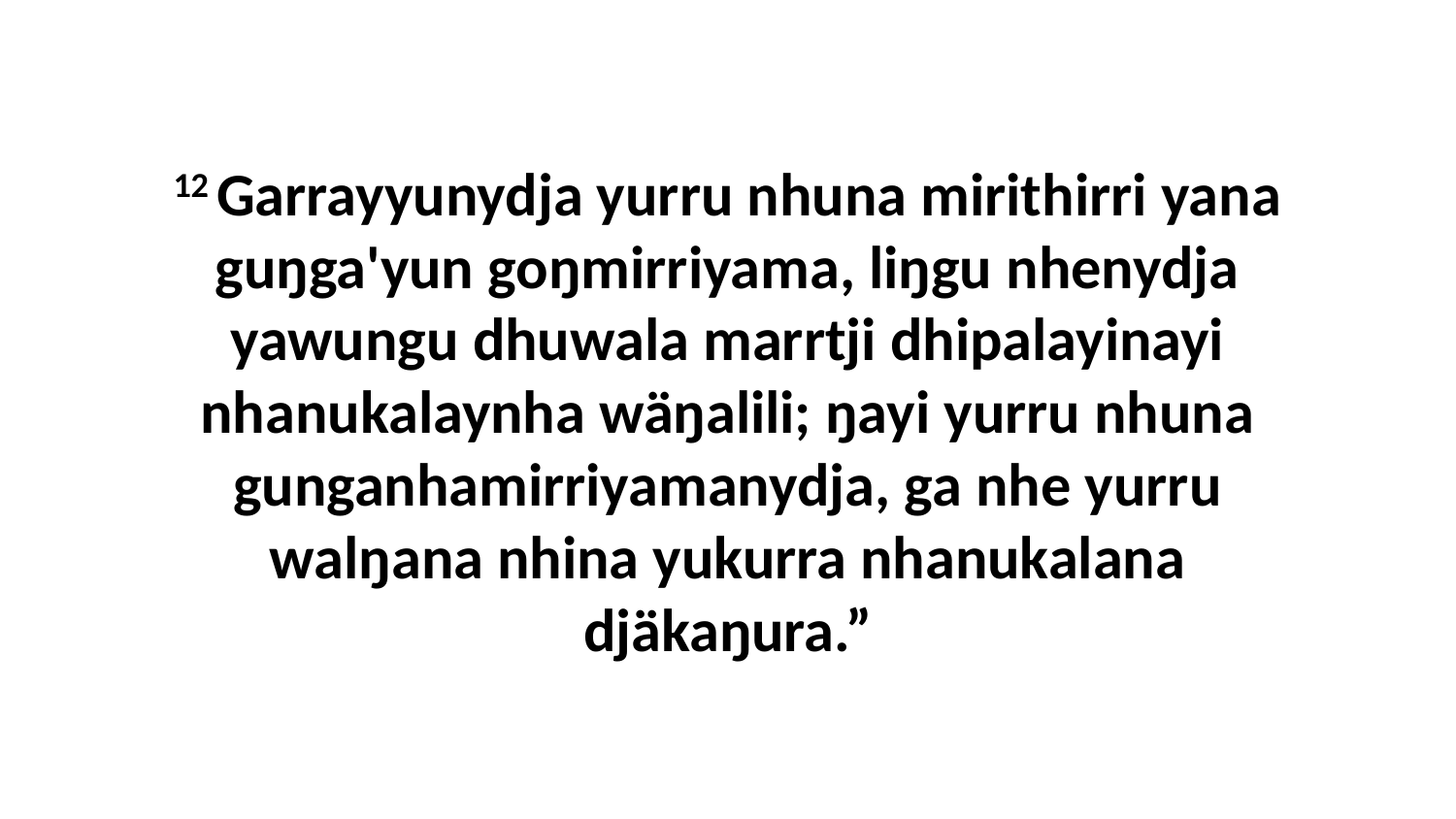

12 Garrayyunydja yurru nhuna mirithirri yana guŋga'yun goŋmirriyama, liŋgu nhenydja yawungu dhuwala marrtji dhipalayinayi nhanukalaynha wäŋalili; ŋayi yurru nhuna gunganhamirriyamanydja, ga nhe yurru walŋana nhina yukurra nhanukalana djäkaŋura.”